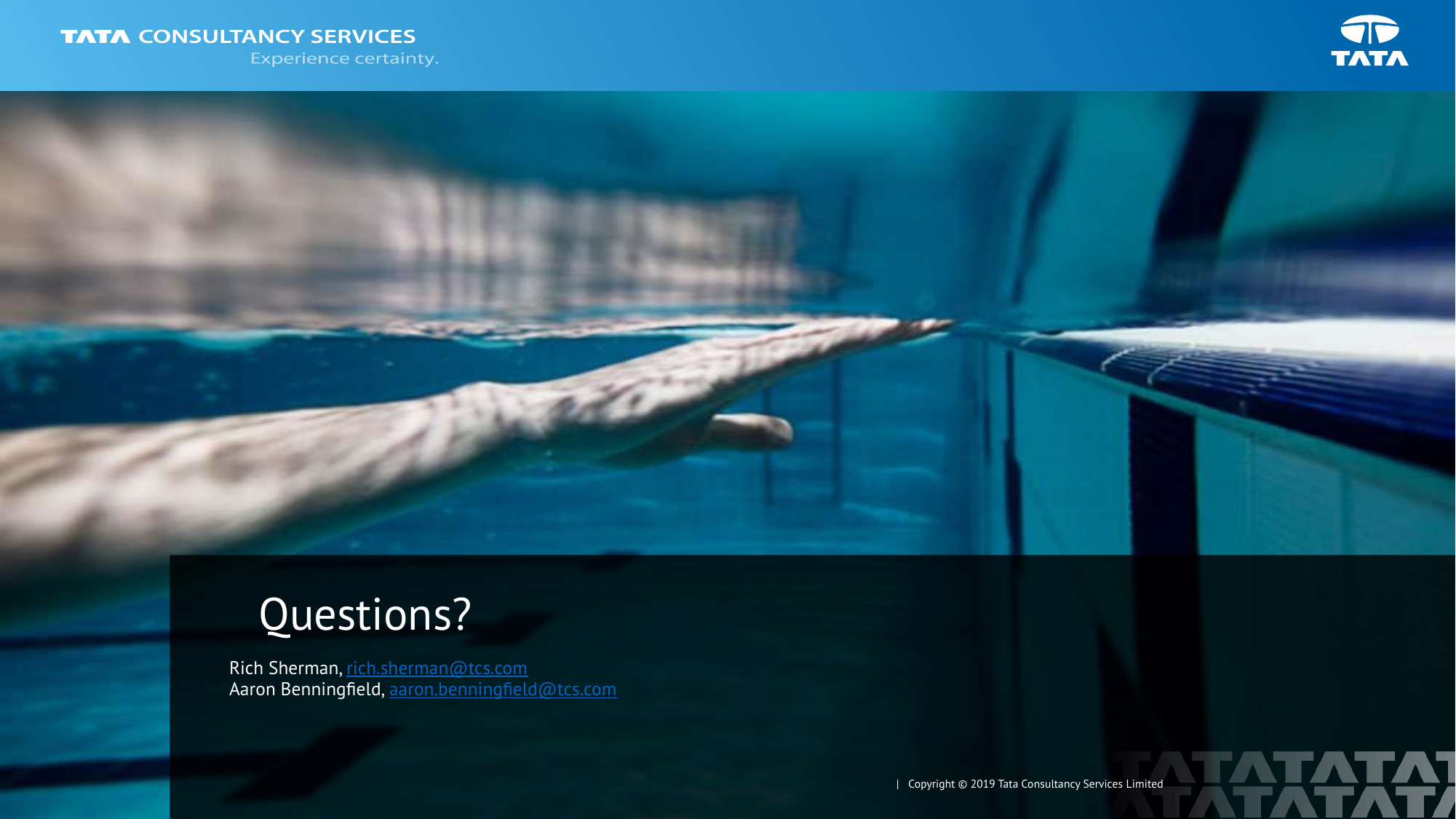

Questions?
# Rich Sherman, rich.sherman@tcs.com Aaron Benningfield, aaron.benningfield@tcs.com